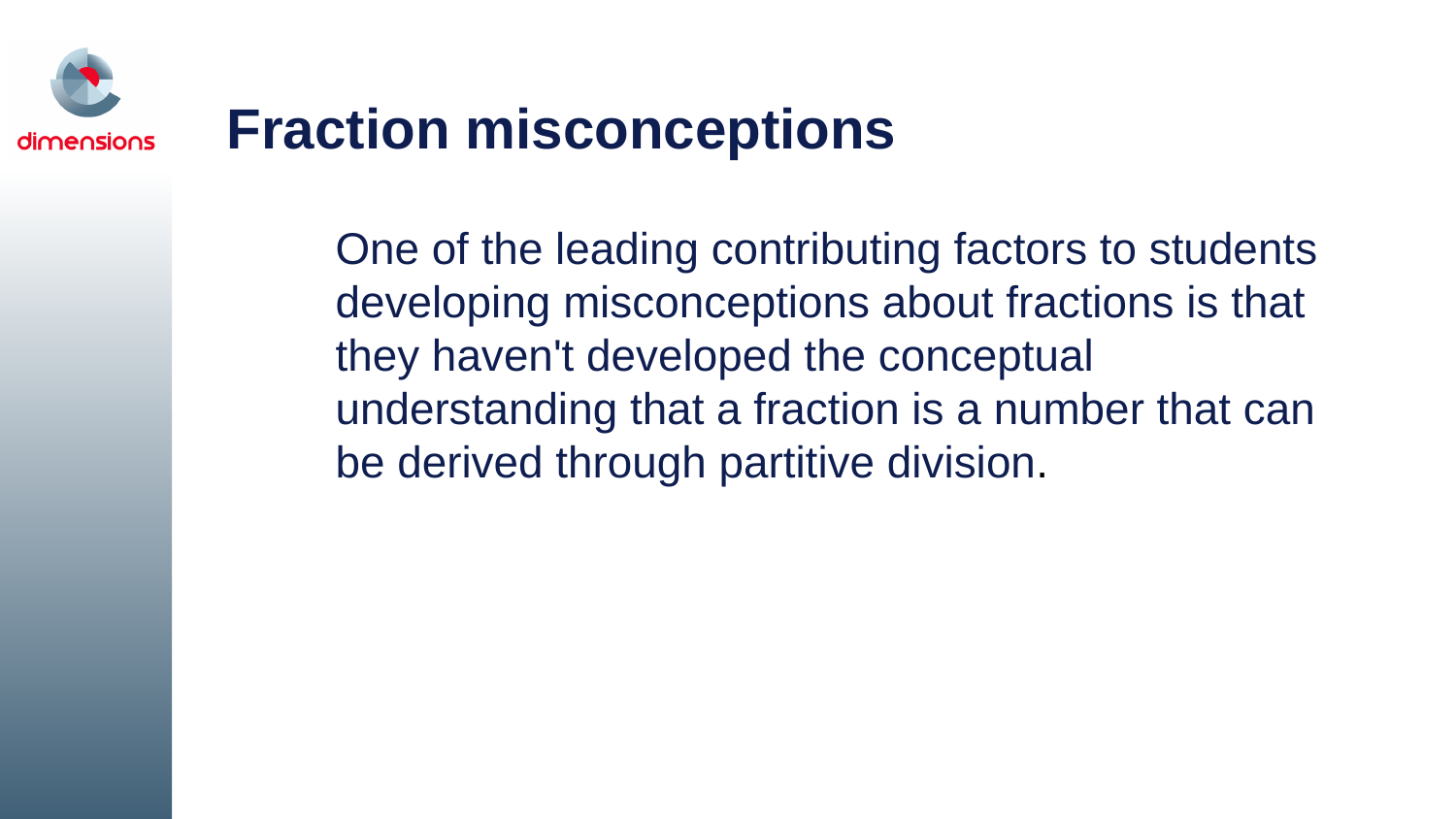

Fraction misconceptions
One of the leading contributing factors to students developing misconceptions about fractions is that they haven't developed the conceptual understanding that a fraction is a number that can be derived through partitive division.